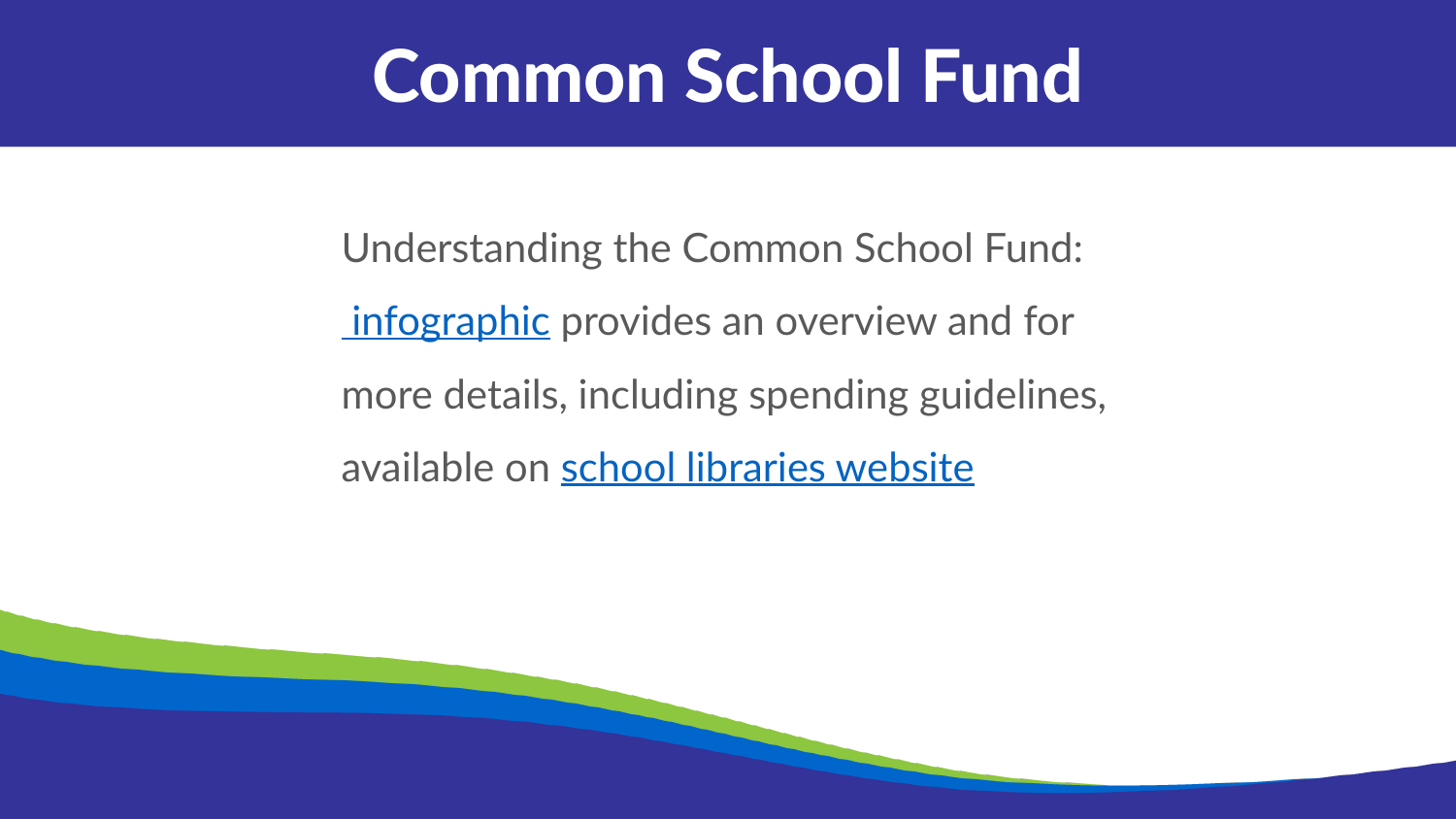

Common School Fund
Understanding the Common School Fund:  infographic provides an overview and for more details, including spending guidelines, available on school libraries website